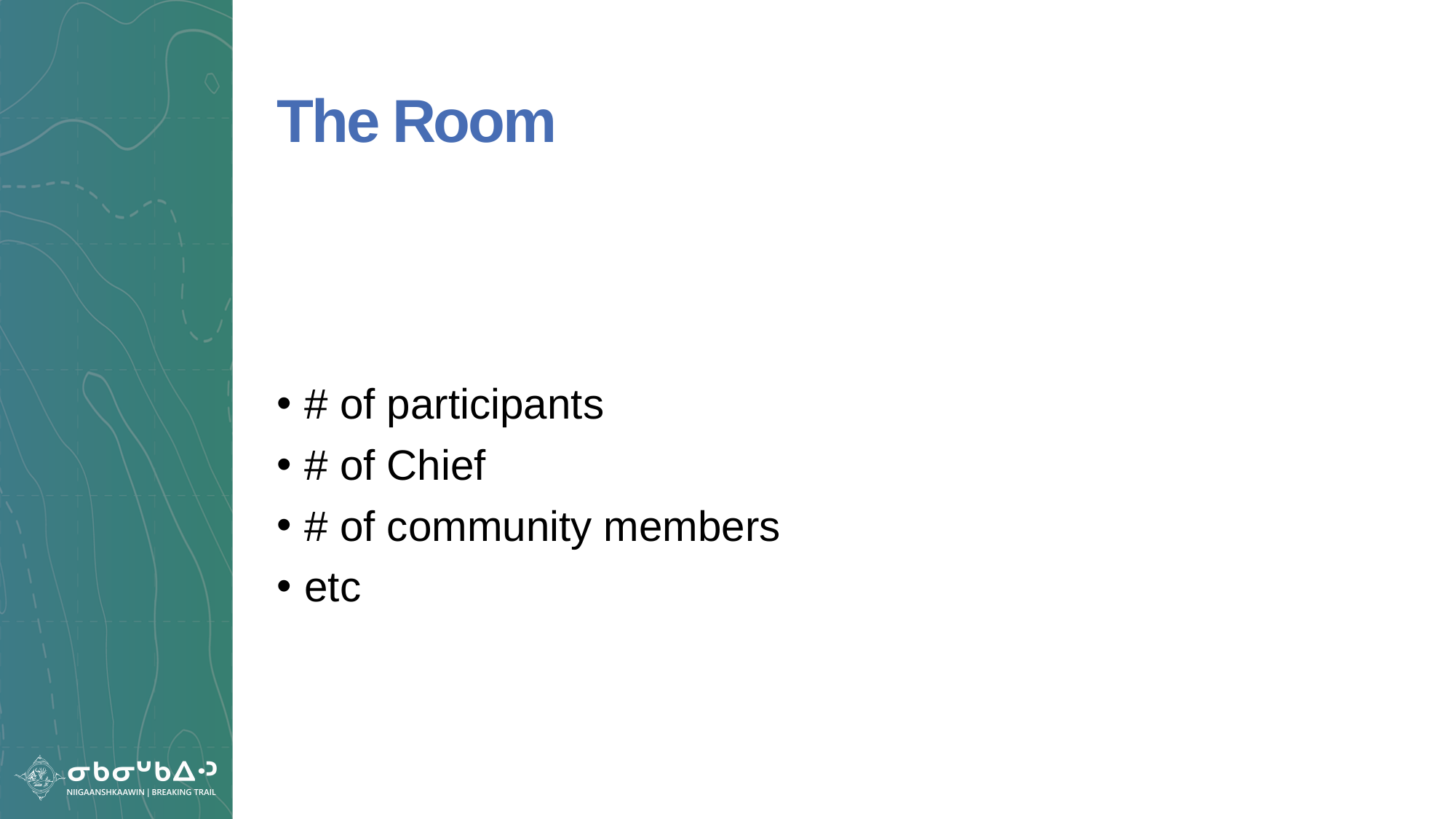

# The Room
# of participants
# of Chief
# of community members
etc